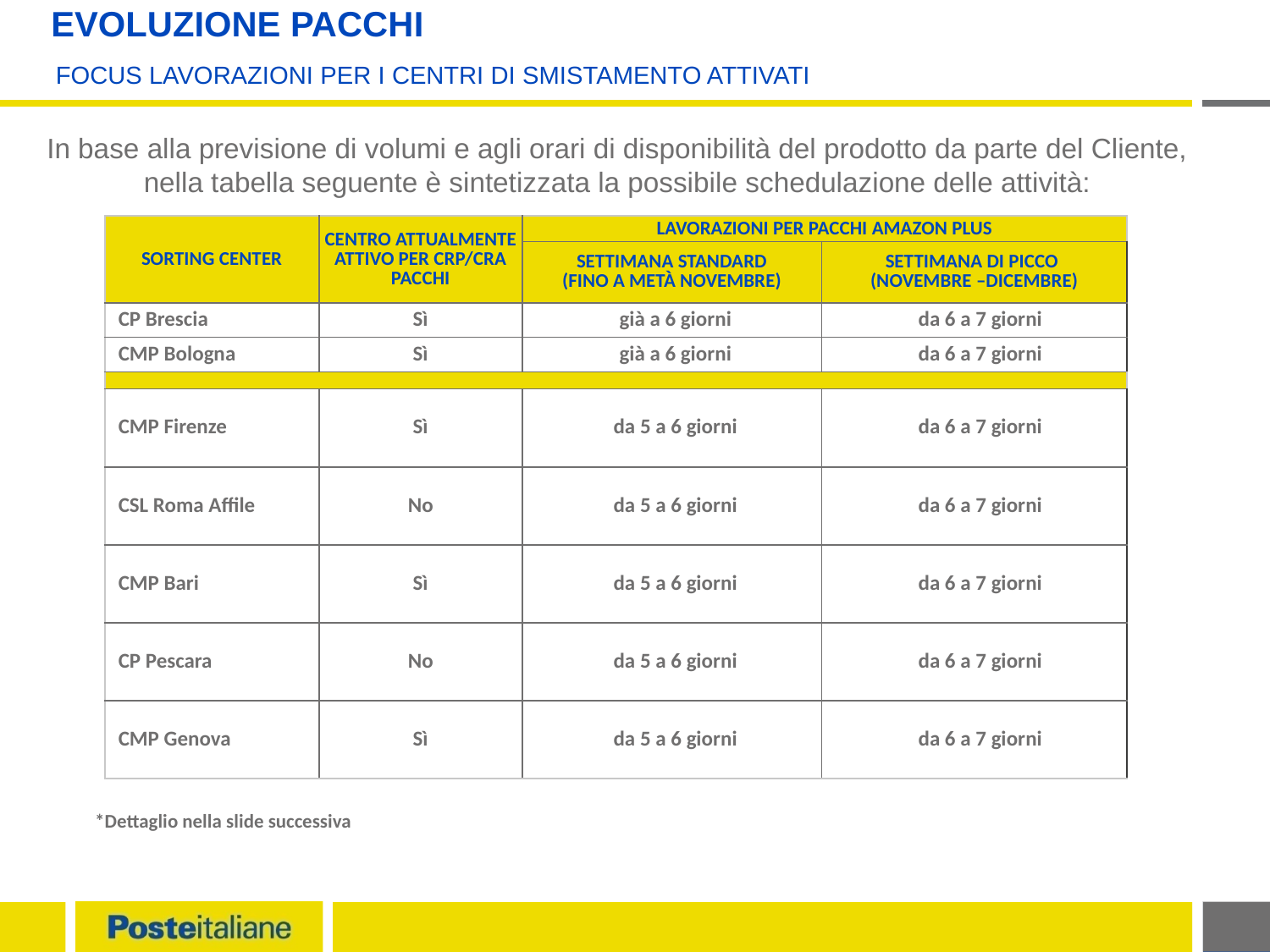

EVOLUZIONE PACCHI
Focus Lavorazioni PER I CENTRI DI SMISTAMENTO ATTIVATI
In base alla previsione di volumi e agli orari di disponibilità del prodotto da parte del Cliente, nella tabella seguente è sintetizzata la possibile schedulazione delle attività:
| SORTING CENTER | CENTRO ATTUALMENTE ATTIVO PER CRP/CRA PACCHI | LAVORAZIONI PER PACCHI AMAZON PLUS |  |
| --- | --- | --- | --- |
|  |  | SETTIMANA STANDARD (FINO A METÀ NOVEMBRE) | SETTIMANA DI PICCO (NOVEMBRE –DICEMBRE) |
| CP Brescia | Sì | già a 6 giorni | da 6 a 7 giorni |
| CMP Bologna | Sì | già a 6 giorni | da 6 a 7 giorni |
|  |  |  |  |
| CMP Firenze | Sì | da 5 a 6 giorni | da 6 a 7 giorni |
| CSL Roma Affile | No | da 5 a 6 giorni | da 6 a 7 giorni |
| CMP Bari | Sì | da 5 a 6 giorni | da 6 a 7 giorni |
| CP Pescara | No | da 5 a 6 giorni | da 6 a 7 giorni |
| CMP Genova | Sì | da 5 a 6 giorni | da 6 a 7 giorni |
*Dettaglio nella slide successiva